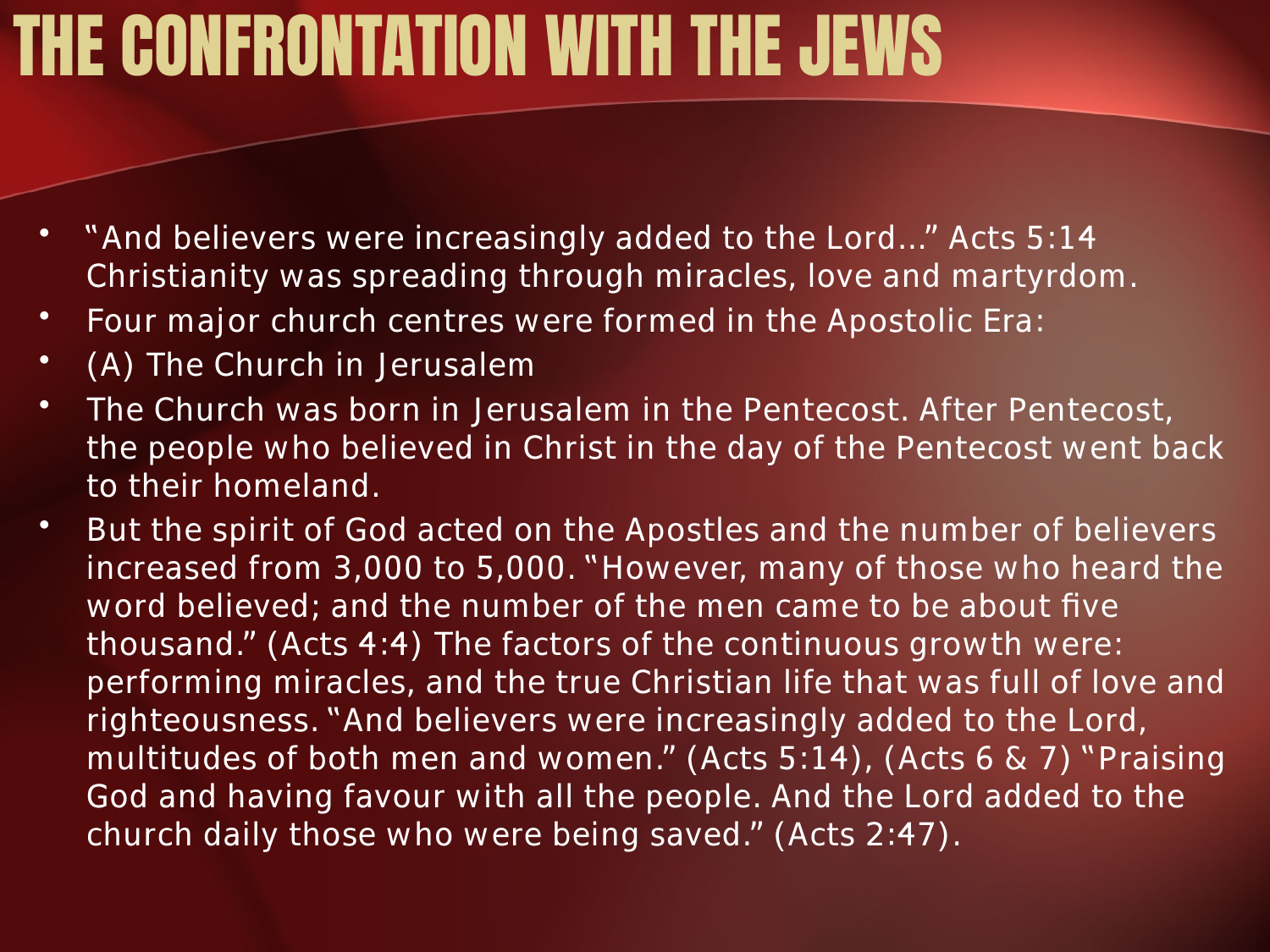

# THE CONFRONTATION WITH THE JEWS
“And believers were increasingly added to the Lord...” Acts 5:14 Christianity was spreading through miracles, love and martyrdom.
Four major church centres were formed in the Apostolic Era:
(A) The Church in Jerusalem
The Church was born in Jerusalem in the Pentecost. After Pentecost, the people who believed in Christ in the day of the Pentecost went back to their homeland.
But the spirit of God acted on the Apostles and the number of believers increased from 3,000 to 5,000. “However, many of those who heard the word believed; and the number of the men came to be about five thousand.” (Acts 4:4) The factors of the continuous growth were: performing miracles, and the true Christian life that was full of love and righteousness. “And believers were increasingly added to the Lord, multitudes of both men and women.” (Acts 5:14), (Acts 6 & 7) “Praising God and having favour with all the people. And the Lord added to the church daily those who were being saved.” (Acts 2:47).